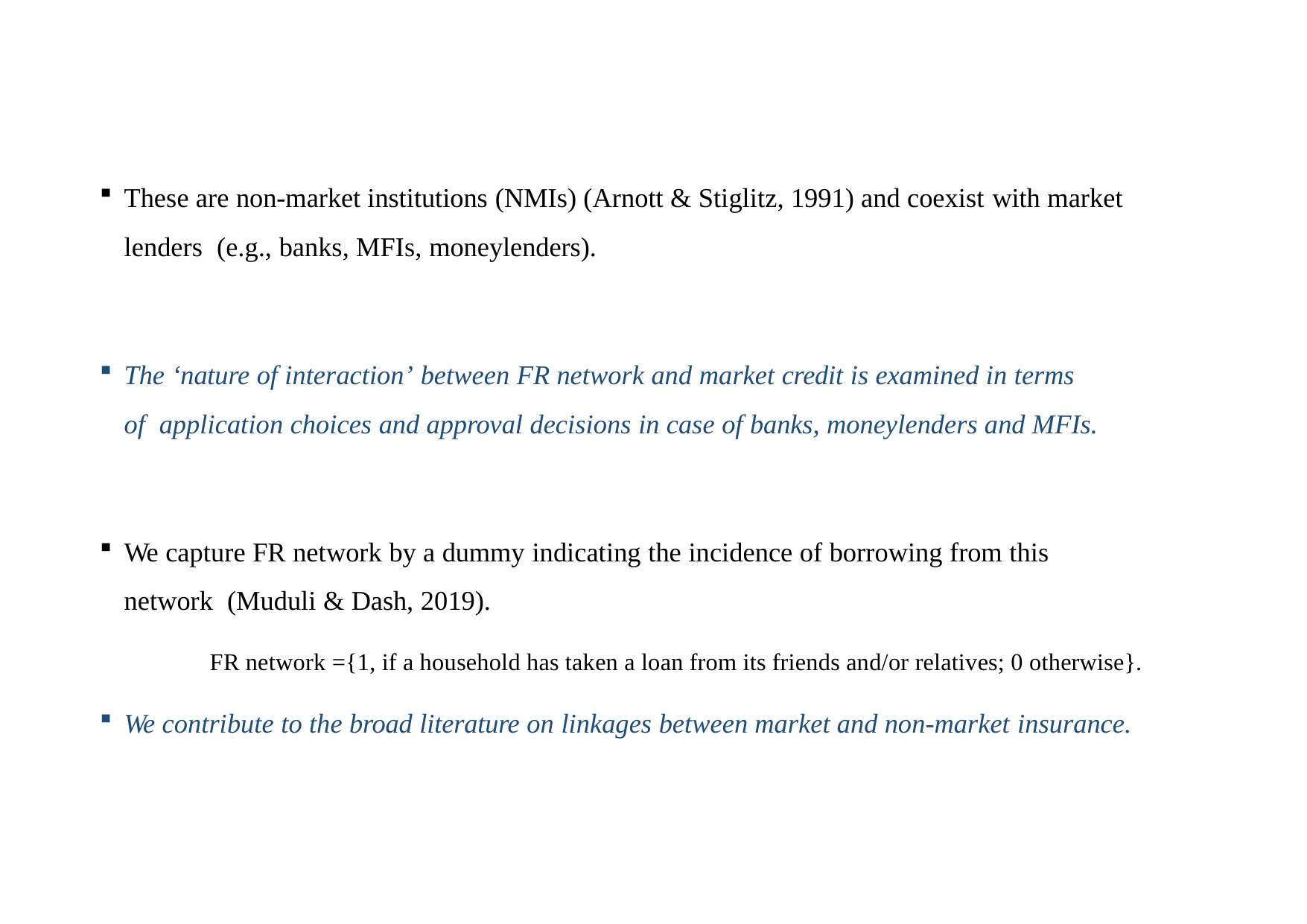

These are non-market institutions (NMIs) (Arnott & Stiglitz, 1991) and coexist with market lenders  (e.g., banks, MFIs, moneylenders).

The ‘nature of interaction’ between FR network and market credit is examined in terms of  application choices and approval decisions in case of banks, moneylenders and MFIs.

We capture FR network by a dummy indicating the incidence of borrowing from this network  (Muduli & Dash, 2019).

FR network ={1, if a household has taken a loan from its friends and/or relatives; 0 otherwise}.

We contribute to the broad literature on linkages between market and non-market insurance.